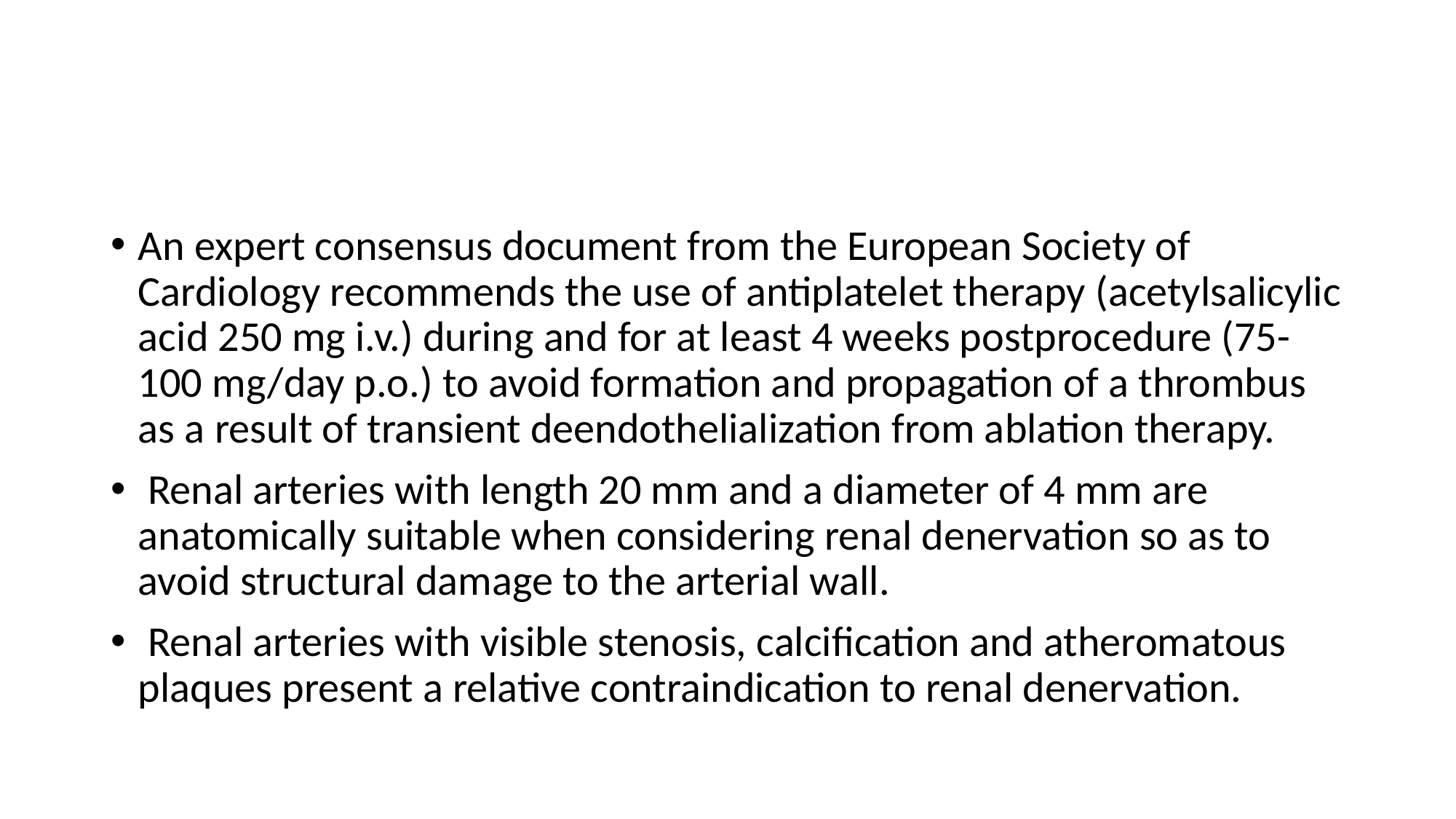

#
An expert consensus document from the European Society of Cardiology recommends the use of antiplatelet therapy (acetylsalicylic acid 250 mg i.v.) during and for at least 4 weeks postprocedure (75- 100 mg/day p.o.) to avoid formation and propagation of a thrombus as a result of transient deendothelialization from ablation therapy.
 Renal arteries with length 20 mm and a diameter of 4 mm are anatomically suitable when considering renal denervation so as to avoid structural damage to the arterial wall.
 Renal arteries with visible stenosis, calcification and atheromatous plaques present a relative contraindication to renal denervation.